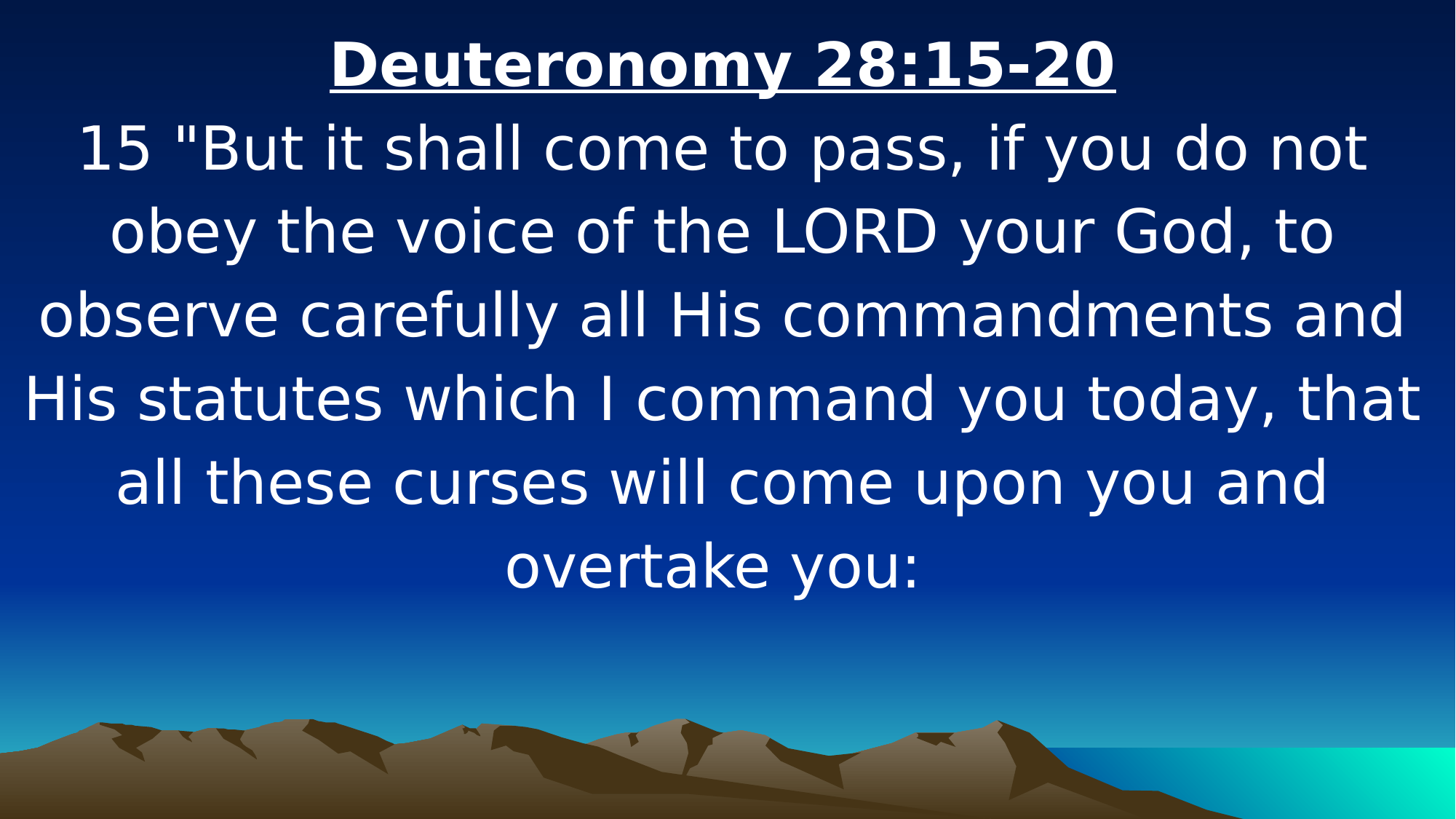

Deuteronomy 28:15-20
15 "But it shall come to pass, if you do not obey the voice of the LORD your God, to observe carefully all His commandments and His statutes which I command you today, that all these curses will come upon you and overtake you: